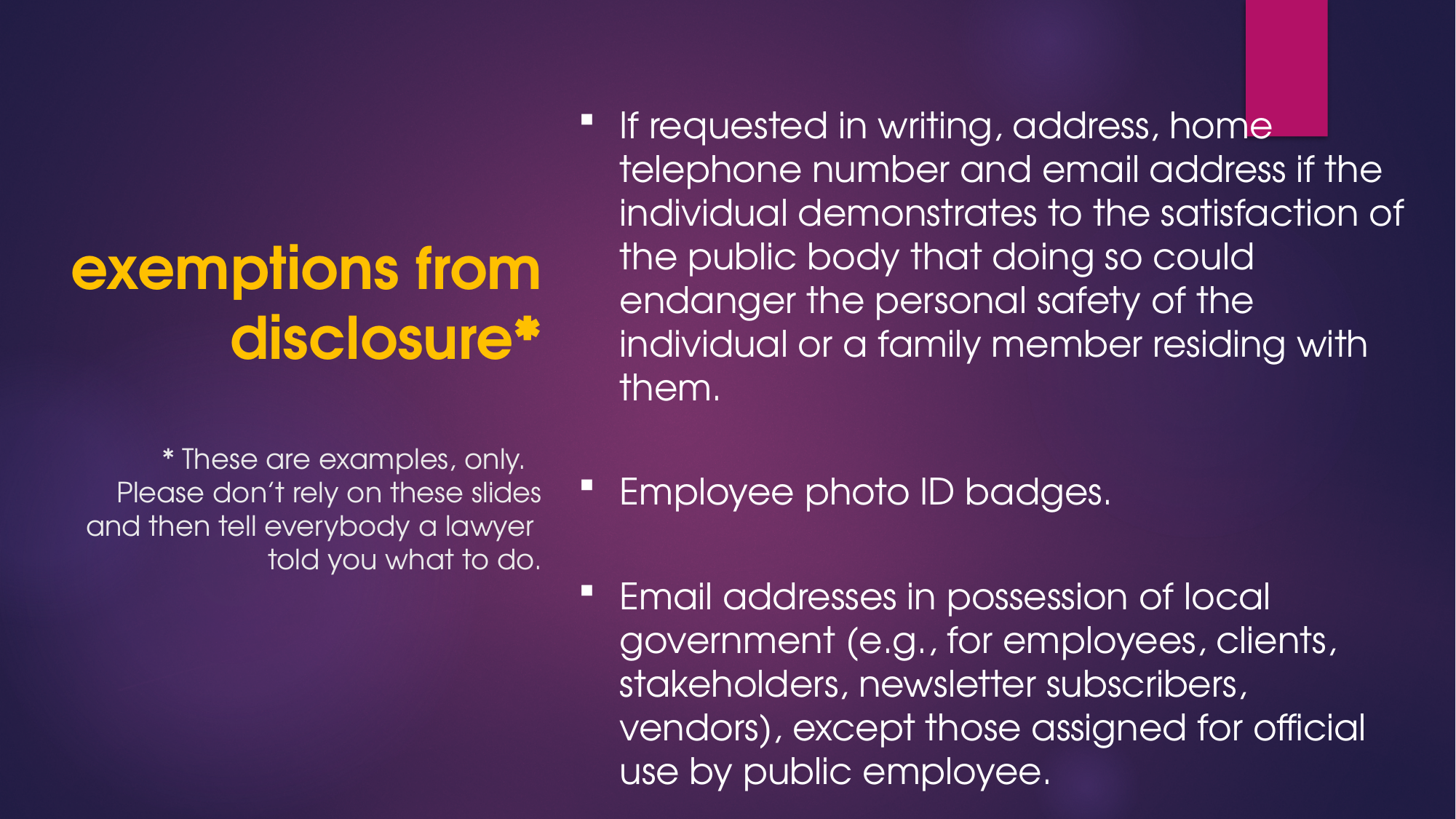

If requested in writing, address, home telephone number and email address if the individual demonstrates to the satisfaction of the public body that doing so could endanger the personal safety of the individual or a family member residing with them.

Employee photo ID badges.

Email addresses in possession of local government (e.g., for employees, clients, stakeholders, newsletter subscribers, vendors), except those assigned for official use by public employee.
# exemptions from disclosure* * These are examples, only. Please don’t rely on these slides and then tell everybody a lawyer told you what to do.